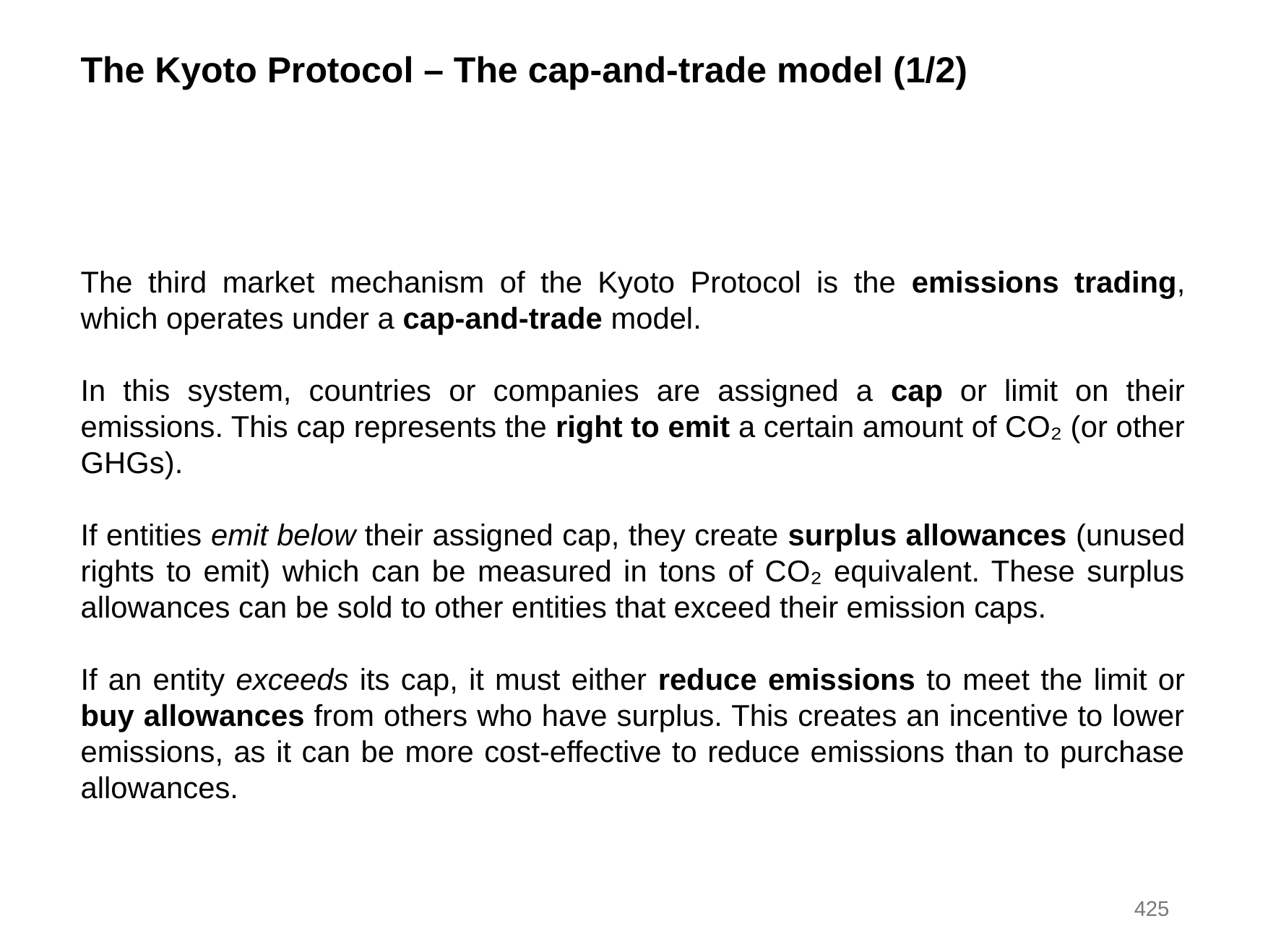

The Kyoto Protocol – The cap-and-trade model (1/2)
The third market mechanism of the Kyoto Protocol is the emissions trading, which operates under a cap-and-trade model.

In this system, countries or companies are assigned a cap or limit on their emissions. This cap represents the right to emit a certain amount of CO₂ (or other GHGs).

If entities emit below their assigned cap, they create surplus allowances (unused rights to emit) which can be measured in tons of CO₂ equivalent. These surplus allowances can be sold to other entities that exceed their emission caps.

If an entity exceeds its cap, it must either reduce emissions to meet the limit or buy allowances from others who have surplus. This creates an incentive to lower emissions, as it can be more cost-effective to reduce emissions than to purchase allowances.
425